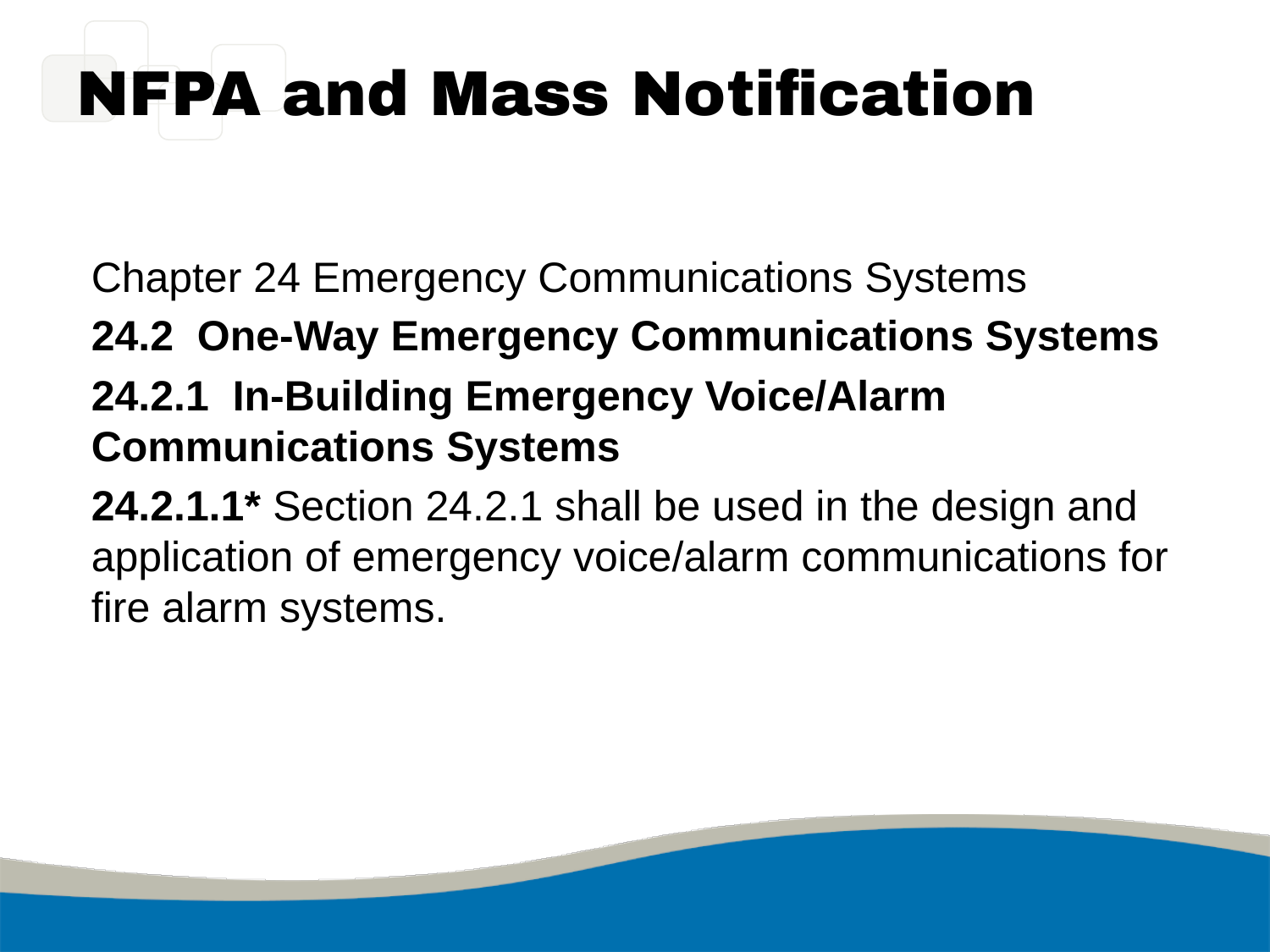

# NFPA and Mass Notification
Chapter 24 Emergency Communications Systems
24.2  One-Way Emergency Communications Systems
24.2.1  In-Building Emergency Voice/Alarm Communications Systems
24.2.1.1* Section 24.2.1 shall be used in the design and application of emergency voice/alarm communications for fire alarm systems.